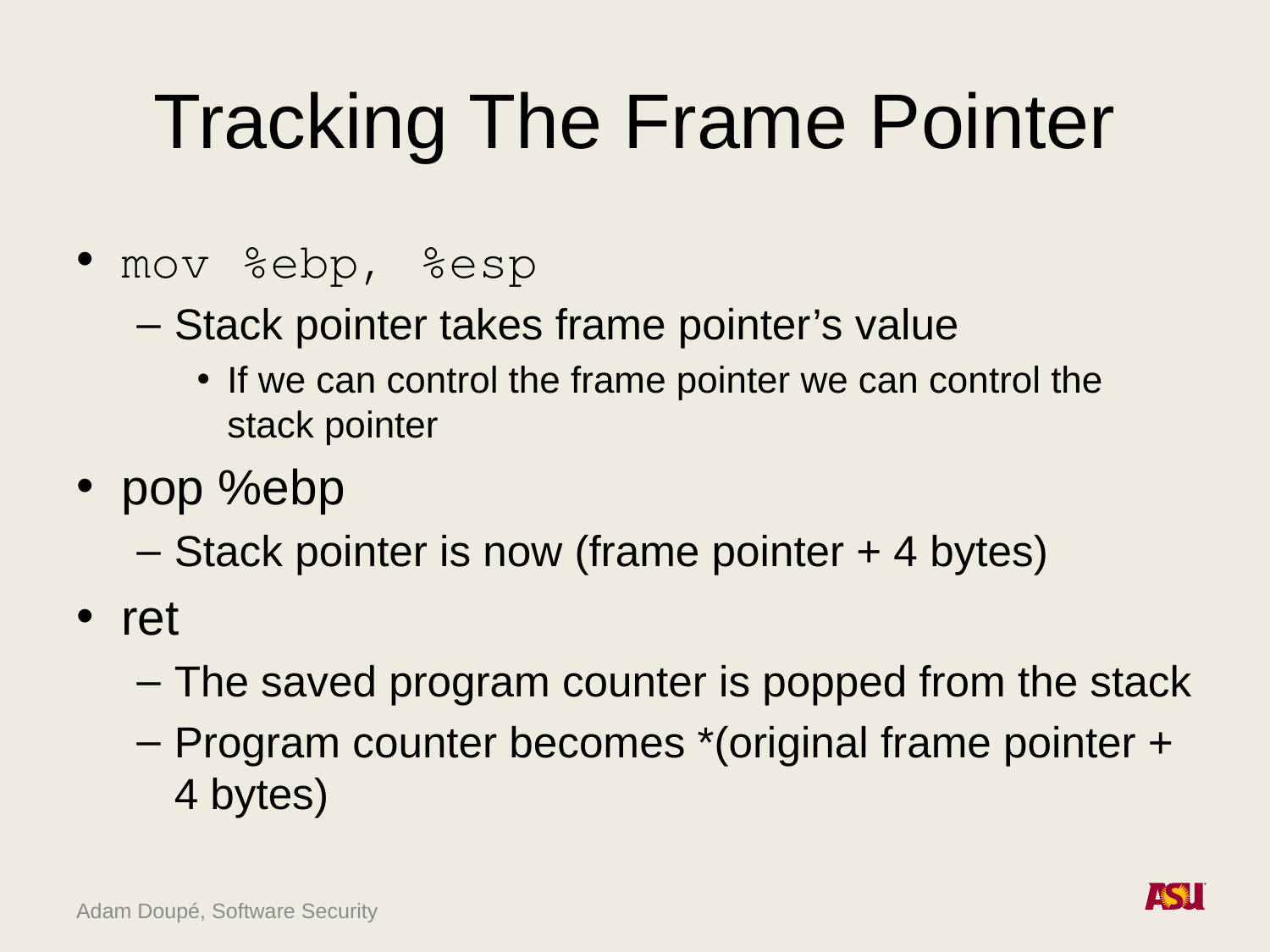

# Tracking The Frame Pointer
mov %ebp, %esp
Stack pointer takes frame pointer’s value
If we can control the frame pointer we can control the stack pointer
pop %ebp
Stack pointer is now (frame pointer + 4 bytes)
ret
The saved program counter is popped from the stack
Program counter becomes *(original frame pointer + 4 bytes)